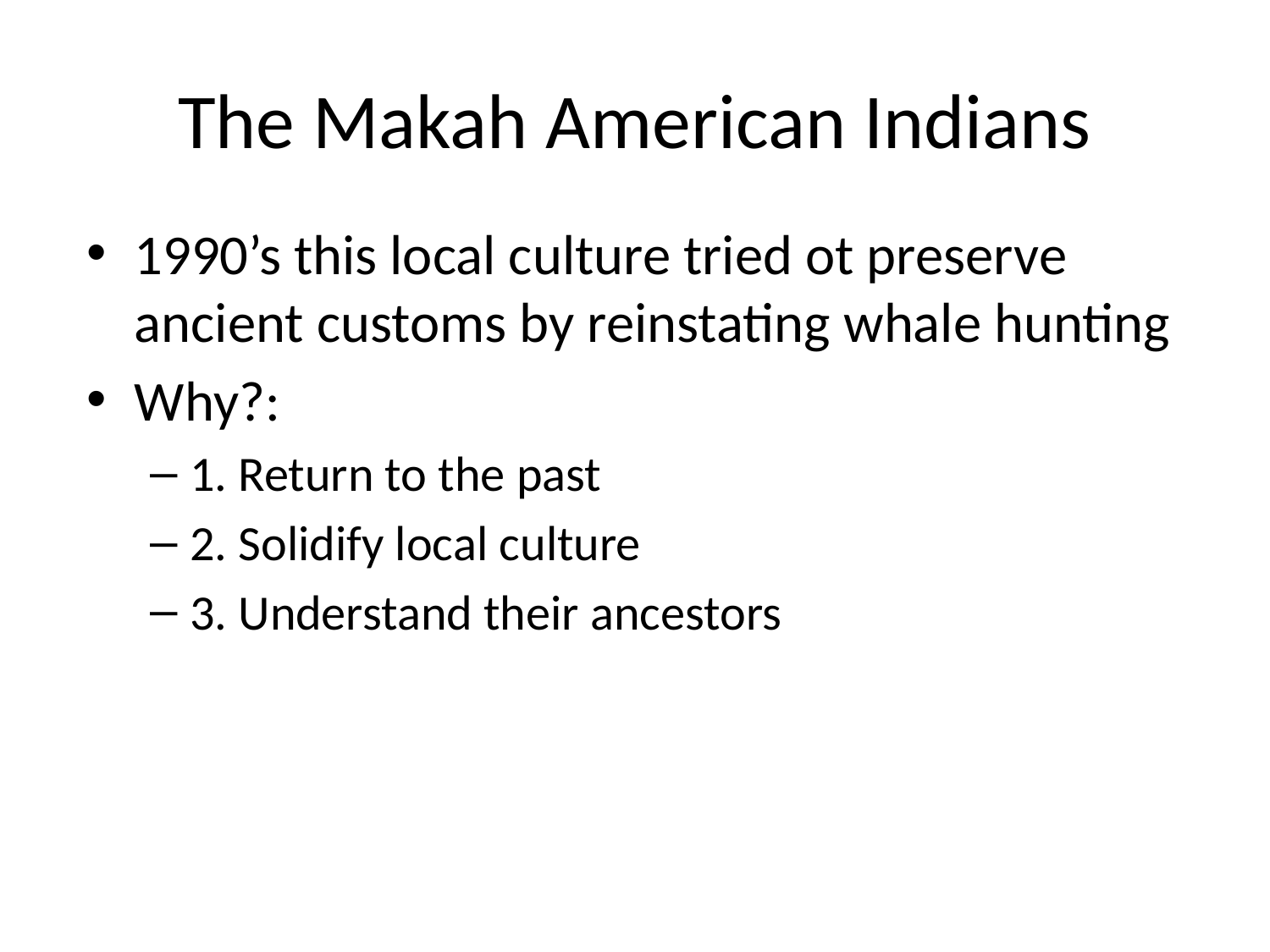

# The Makah American Indians
1990’s this local culture tried ot preserve ancient customs by reinstating whale hunting
Why?:
1. Return to the past
2. Solidify local culture
3. Understand their ancestors